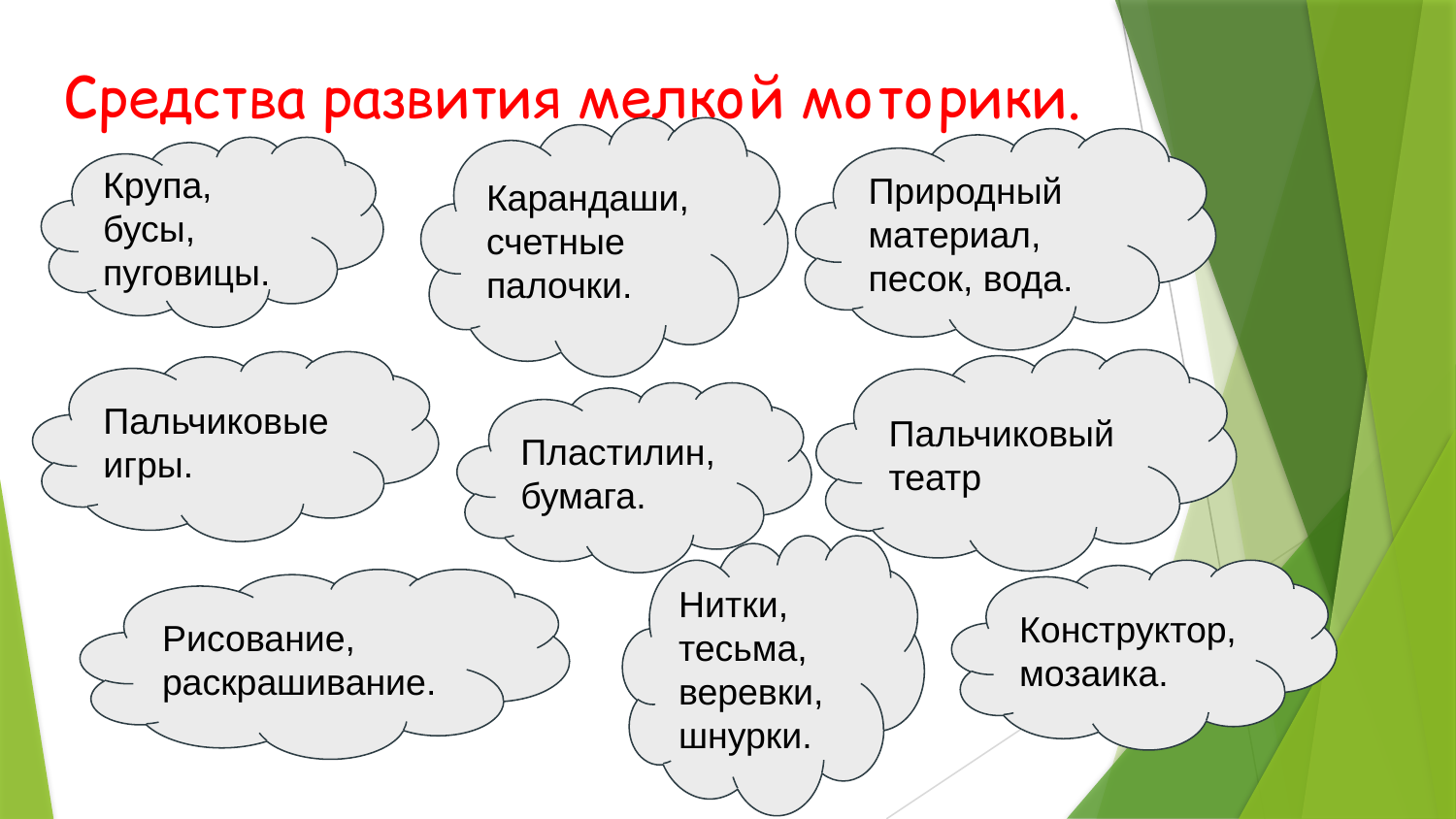

# Средства развития мелкой моторики.
Карандаши, счетные палочки.
Природный материал, песок, вода.

Крупа, бусы, пуговицы.
Пальчиковый театр
Пальчиковые игры.
Пластилин, бумага.
Нитки, тесьма, веревки, шнурки.
Конструктор, мозаика.
Рисование, раскрашивание.